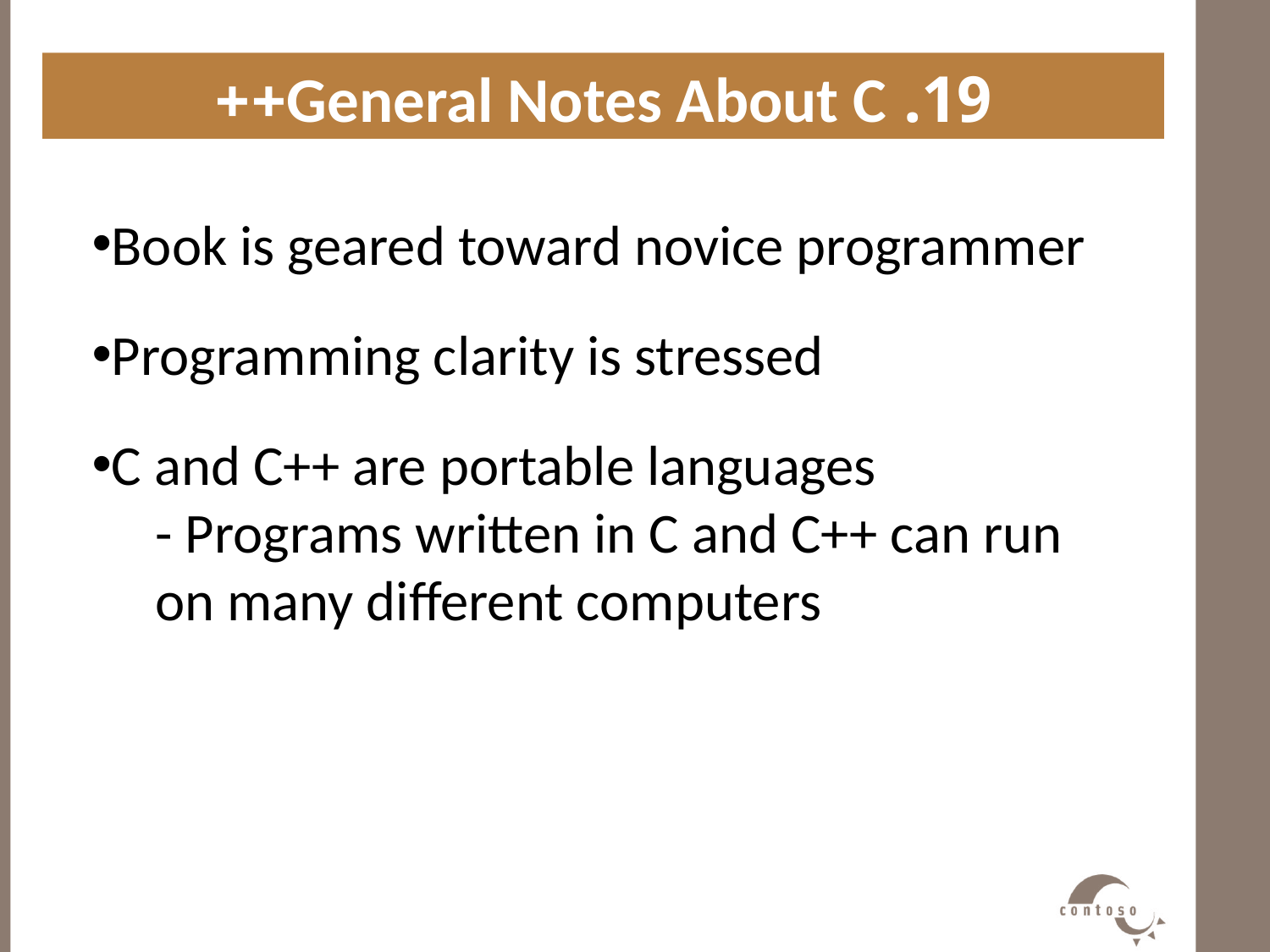

19. General Notes About C++
#
Book is geared toward novice programmer

Programming clarity is stressed

C and C++ are portable languages
- Programs written in C and C++ can run on many different computers